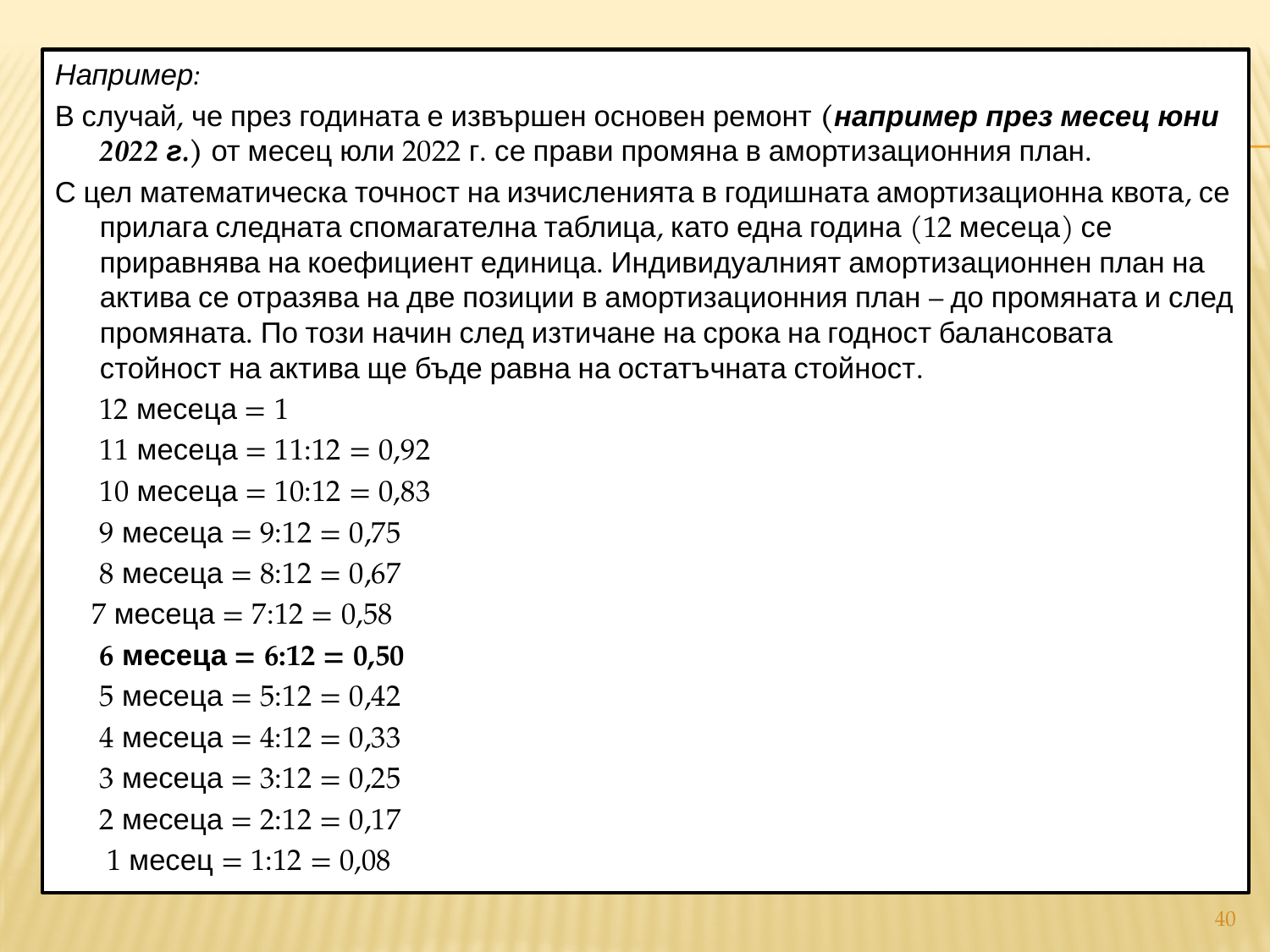

Например:
В случай, че през годината е извършен основен ремонт (например през месец юни 2022 г.) от месец юли 2022 г. се прави промяна в амортизационния план.
С цел математическа точност на изчисленията в годишната амортизационна квота, се прилага следната спомагателна таблица, като една година (12 месеца) се приравнява на коефициент единица. Индивидуалният амортизационнен план на актива се отразява на две позиции в амортизационния план – до промяната и след промяната. По този начин след изтичане на срока на годност балансовата стойност на актива ще бъде равна на остатъчната стойност.
      12 месеца = 1
	11 месеца = 11:12 = 0,92
	10 месеца = 10:12 = 0,83
	9 месеца = 9:12 = 0,75
	8 месеца = 8:12 = 0,67
     7 месеца = 7:12 = 0,58
	6 месеца = 6:12 = 0,50
	5 месеца = 5:12 = 0,42
	4 месеца = 4:12 = 0,33
	3 месеца = 3:12 = 0,25
	2 месеца = 2:12 = 0,17
       1 месец = 1:12 = 0,08

#
40